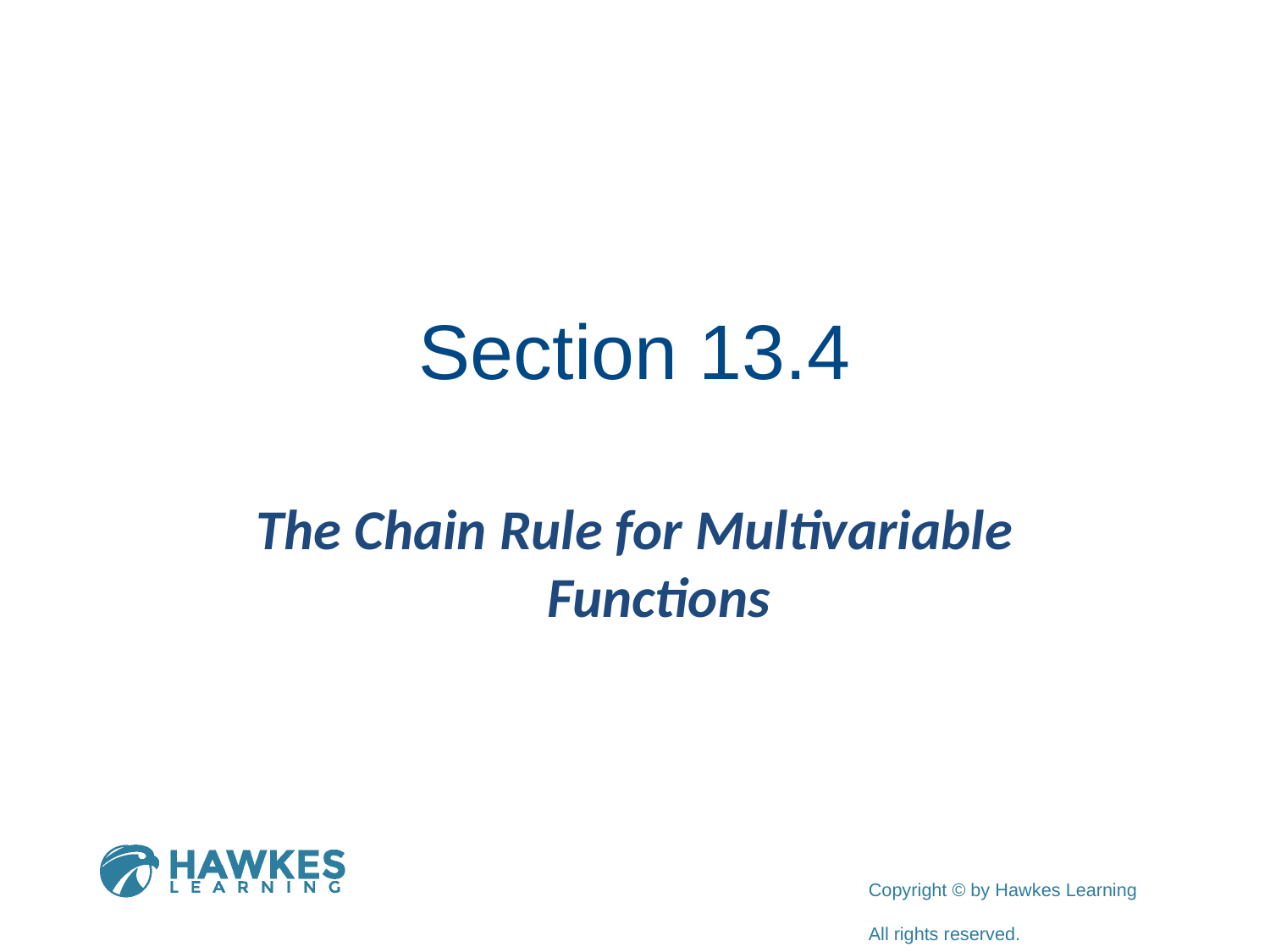

# Section 13.4
The Chain Rule for Multivariable Functions